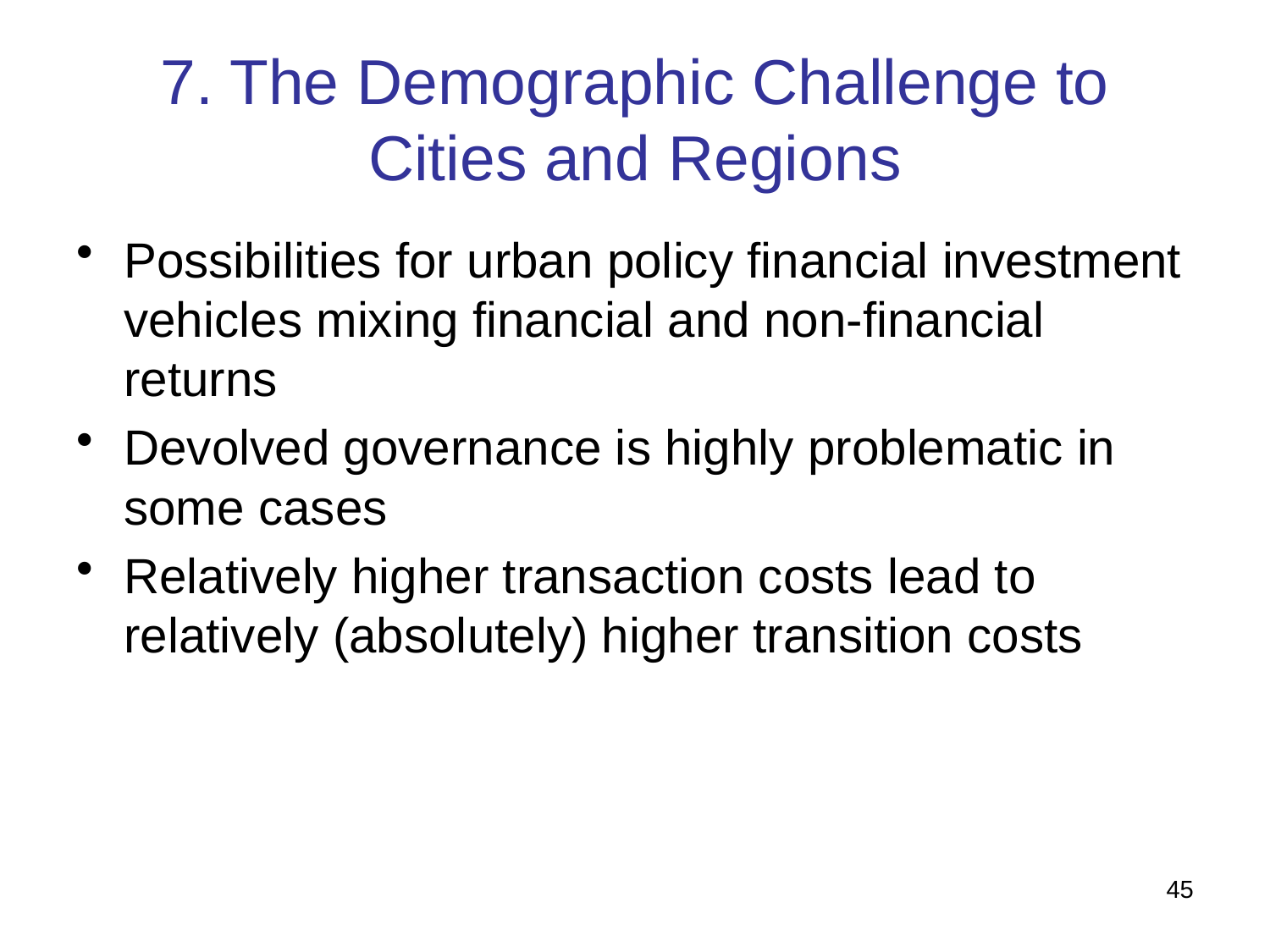

# 7. The Demographic Challenge to Cities and Regions
Possibilities for urban policy financial investment vehicles mixing financial and non-financial returns
Devolved governance is highly problematic in some cases
Relatively higher transaction costs lead to relatively (absolutely) higher transition costs

45